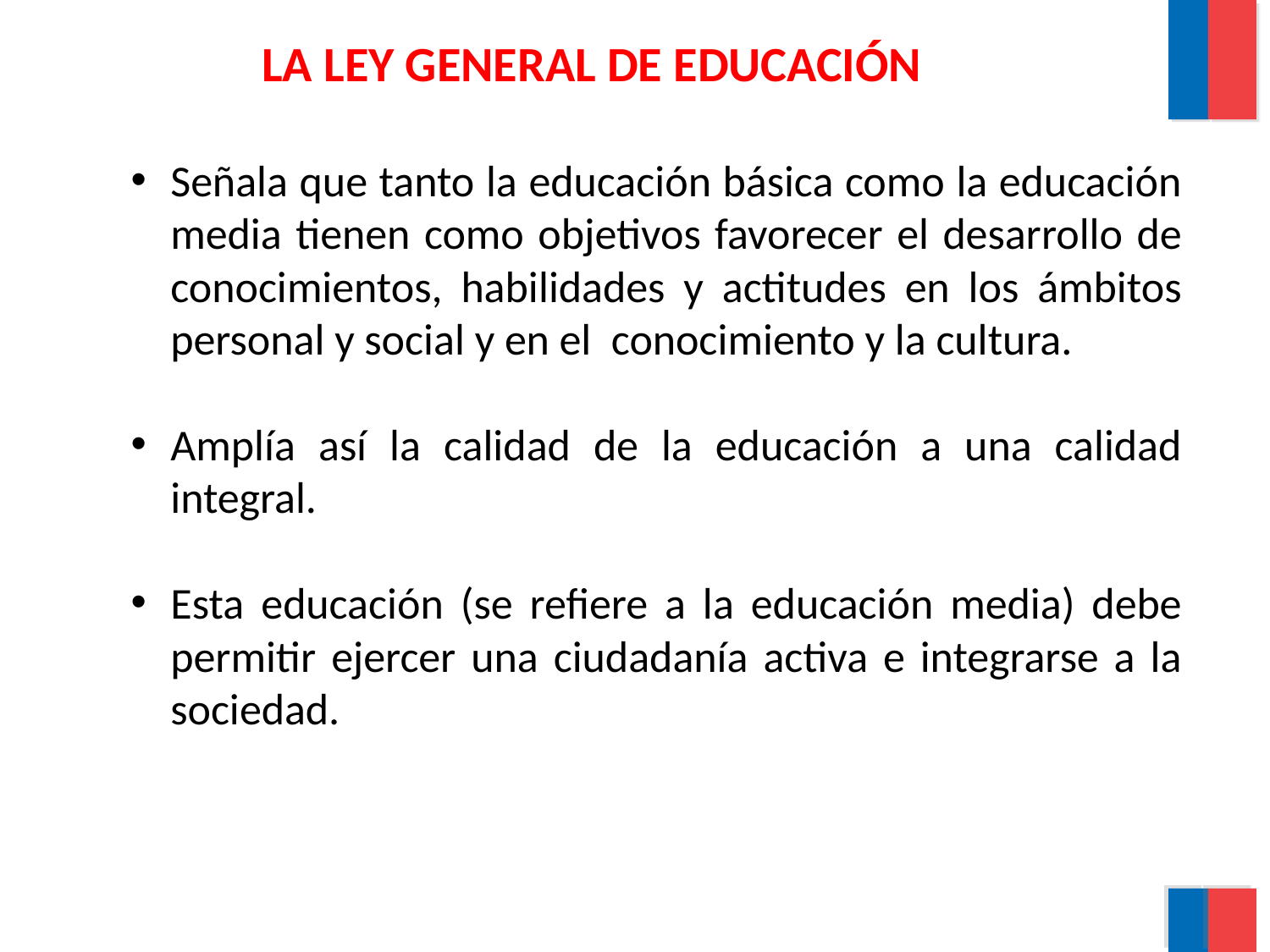

# LA LEY GENERAL DE EDUCACIÓN
Señala que tanto la educación básica como la educación media tienen como objetivos favorecer el desarrollo de conocimientos, habilidades y actitudes en los ámbitos personal y social y en el  conocimiento y la cultura.

Amplía así la calidad de la educación a una calidad integral.

Esta educación (se refiere a la educación media) debe permitir ejercer una ciudadanía activa e integrarse a la sociedad.